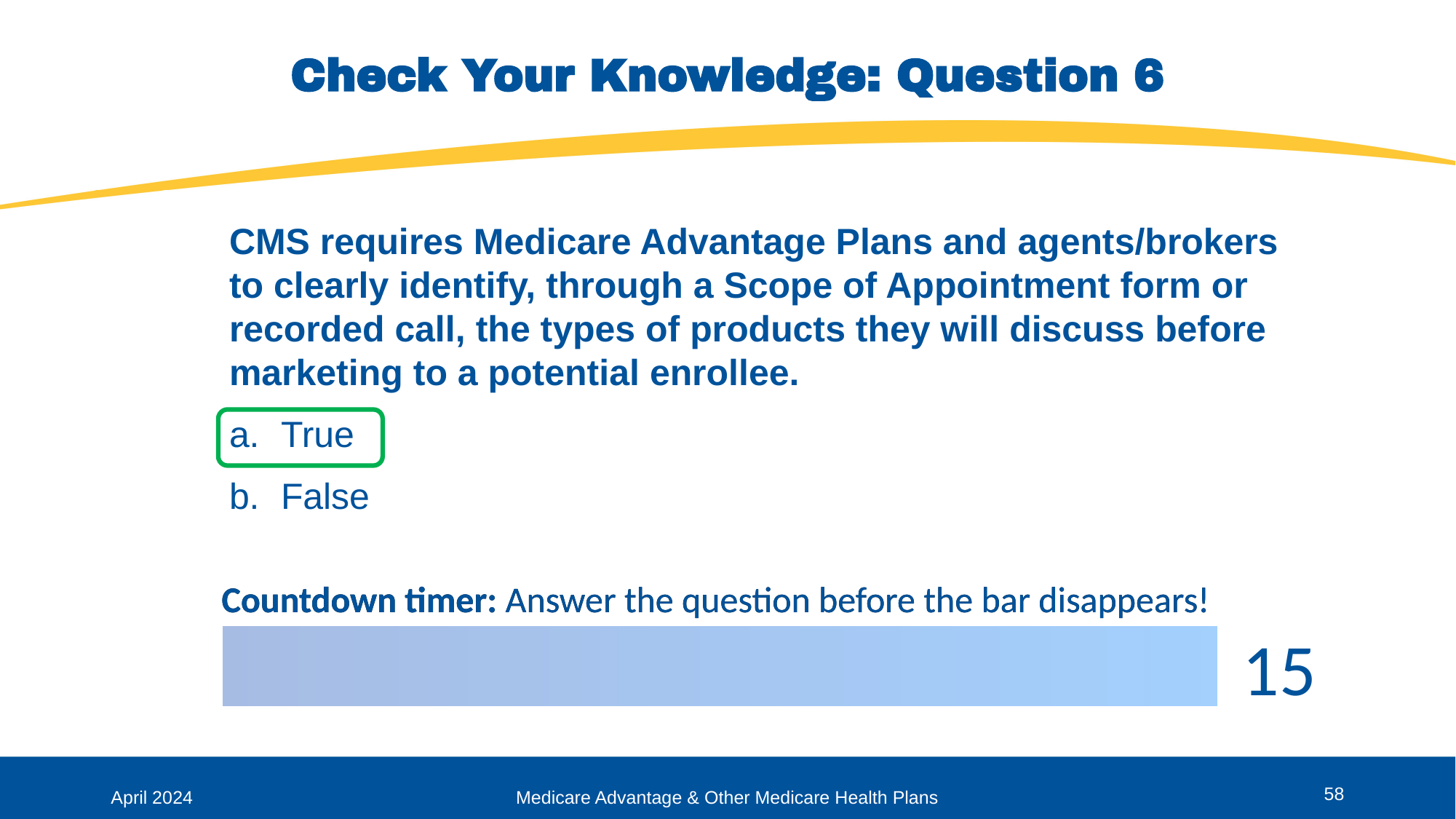

# Check Your Knowledge: Question 6
CMS requires Medicare Advantage Plans and agents/brokers to clearly identify, through a Scope of Appointment form or recorded call, the types of products they will discuss before marketing to a potential enrollee.
 True
 False

58
April 2024
Medicare Advantage & Other Medicare Health Plans